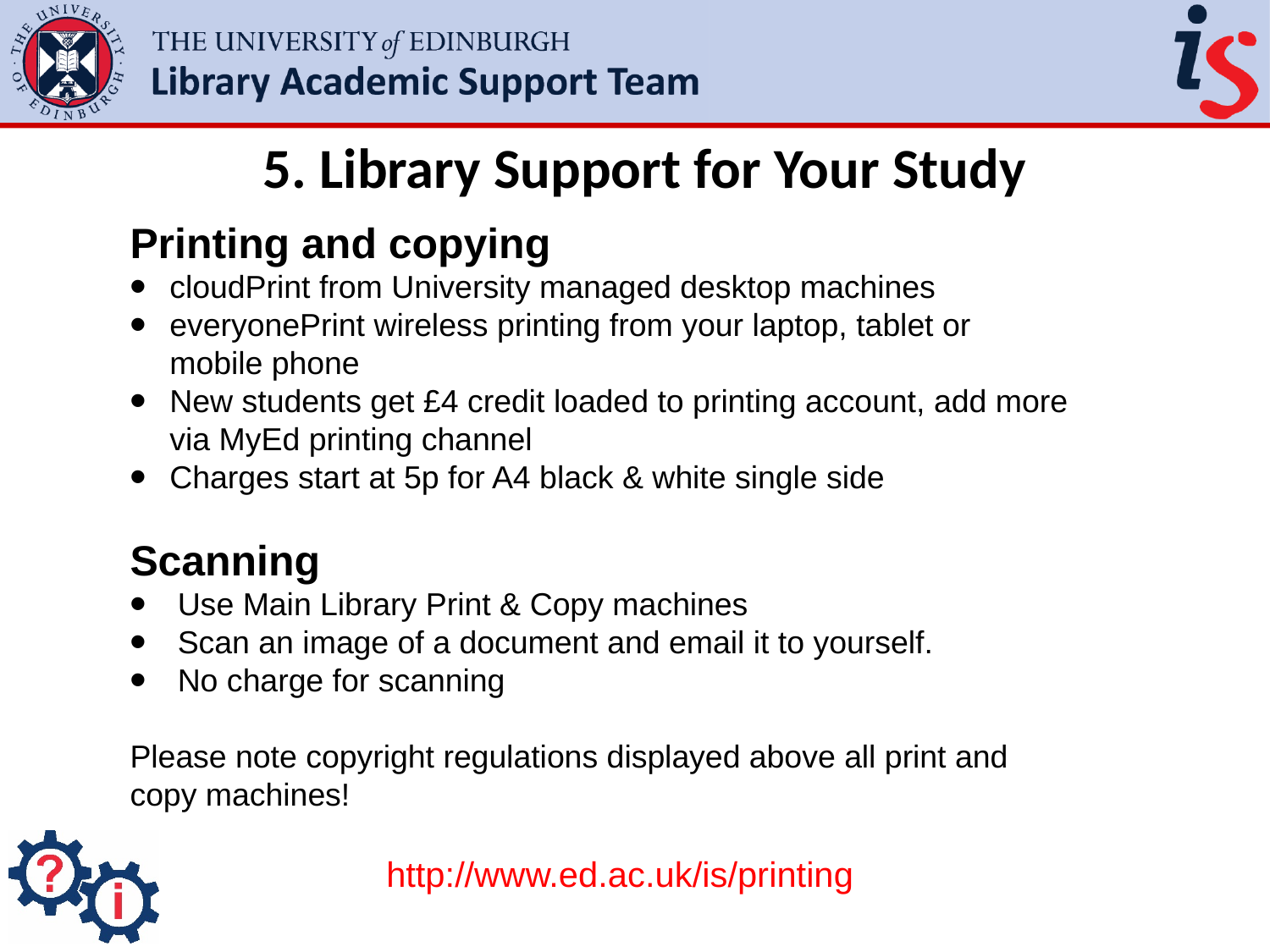

# 5. Library Support for Your Study

Printing and copying
cloudPrint from University managed desktop machines
everyonePrint wireless printing from your laptop, tablet or mobile phone
New students get £4 credit loaded to printing account, add more via MyEd printing channel
Charges start at 5p for A4 black & white single side

Scanning
Use Main Library Print & Copy machines
Scan an image of a document and email it to yourself.
No charge for scanning

Please note copyright regulations displayed above all print and copy machines!

http://www.ed.ac.uk/is/printing